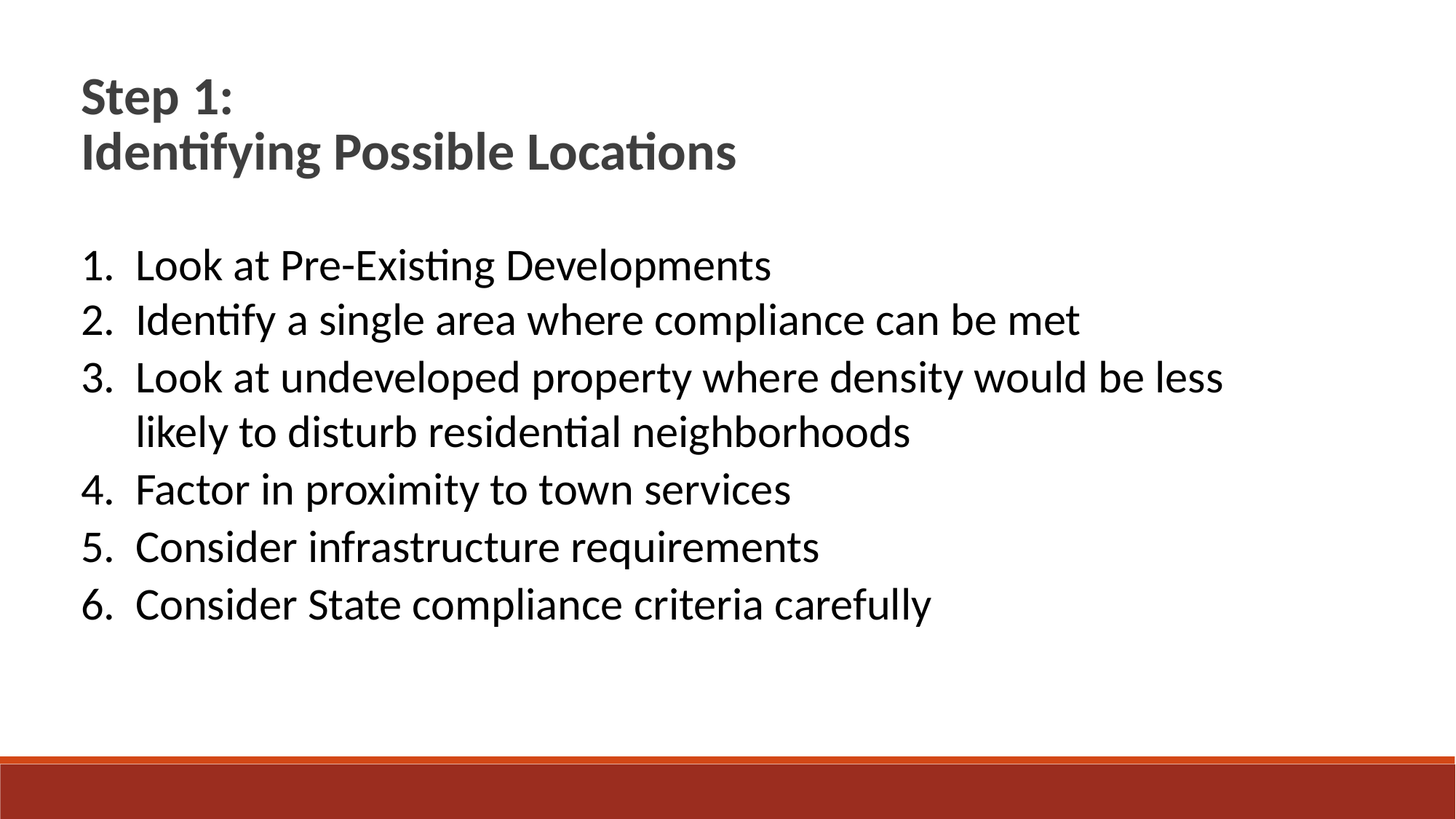

Step 1:
Identifying Possible Locations
Look at Pre-Existing Developments
Identify a single area where compliance can be met
Look at undeveloped property where density would be less likely to disturb residential neighborhoods
Factor in proximity to town services
Consider infrastructure requirements
Consider State compliance criteria carefully